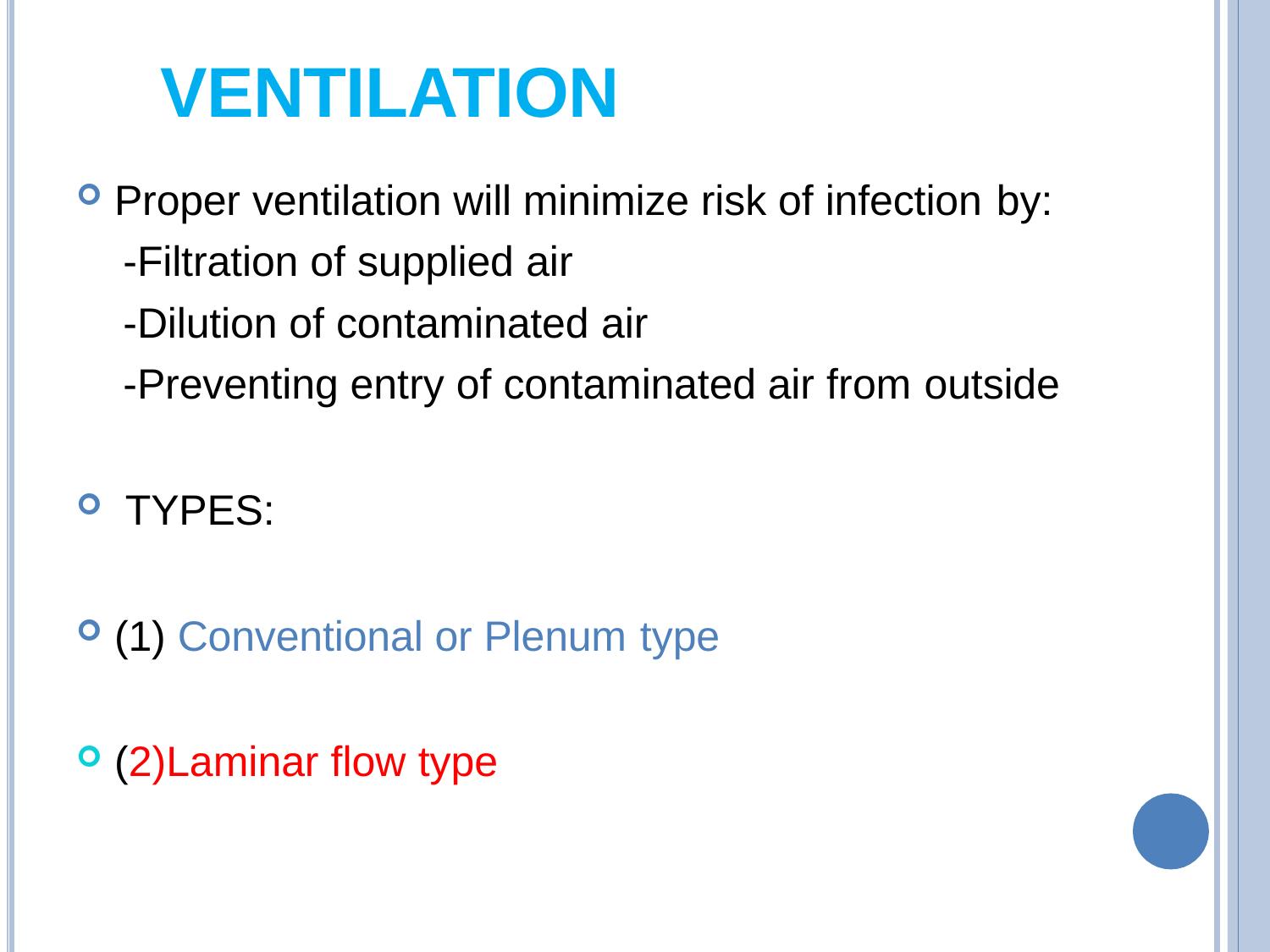

# VENTILATION
Proper ventilation will minimize risk of infection by:
-Filtration of supplied air
-Dilution of contaminated air
-Preventing entry of contaminated air from outside

TYPES:

(1) Conventional or Plenum type

(2)Laminar flow type